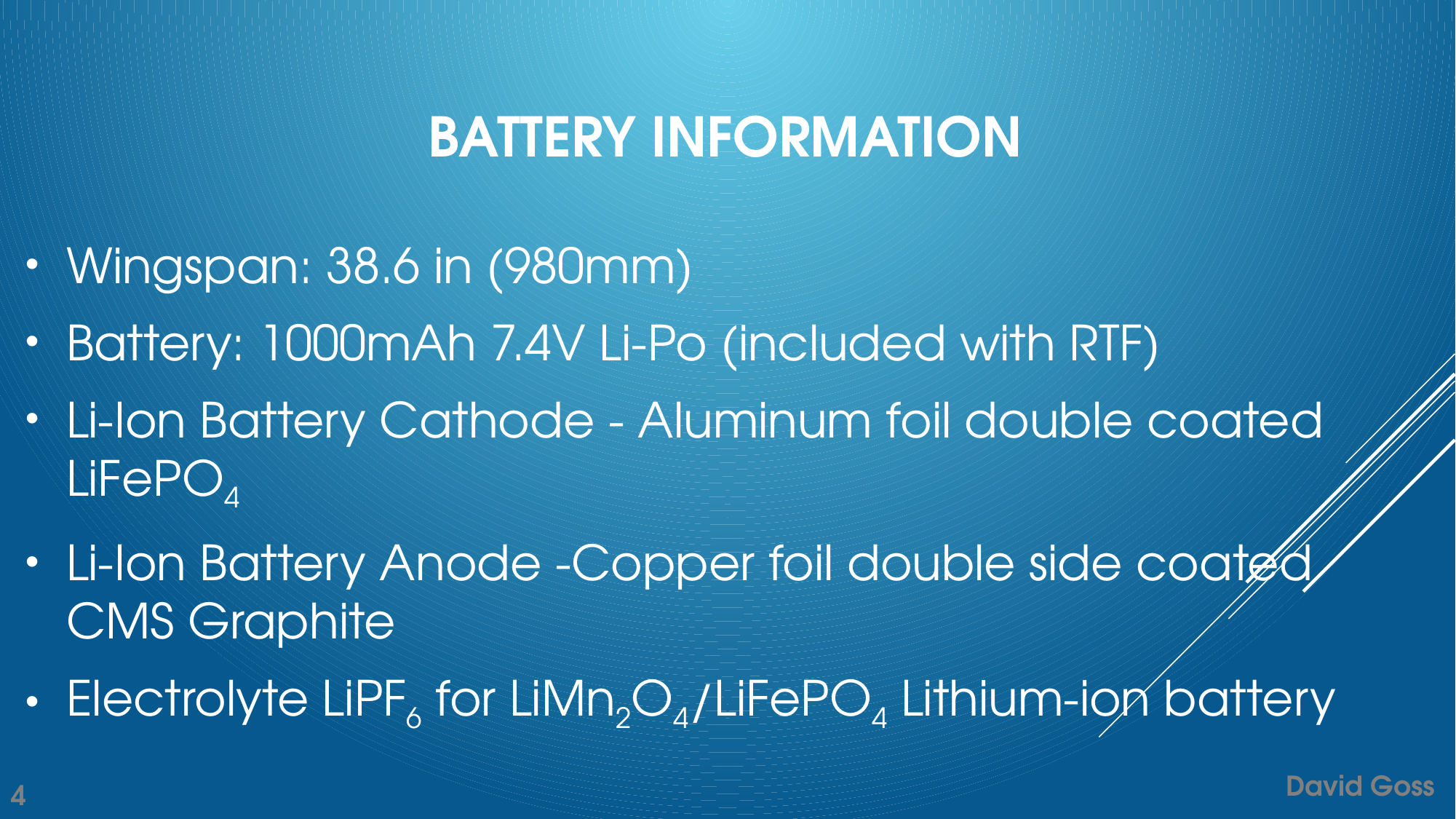

# Battery information
Wingspan: 38.6 in (980mm)
Battery: 1000mAh 7.4V Li-Po (included with RTF)
Li-Ion Battery Cathode - Aluminum foil double coated LiFePO4
Li-Ion Battery Anode -Copper foil double side coated CMS Graphite
Electrolyte LiPF6 for LiMn2O4/LiFePO4 Lithium-ion battery

David Goss
4